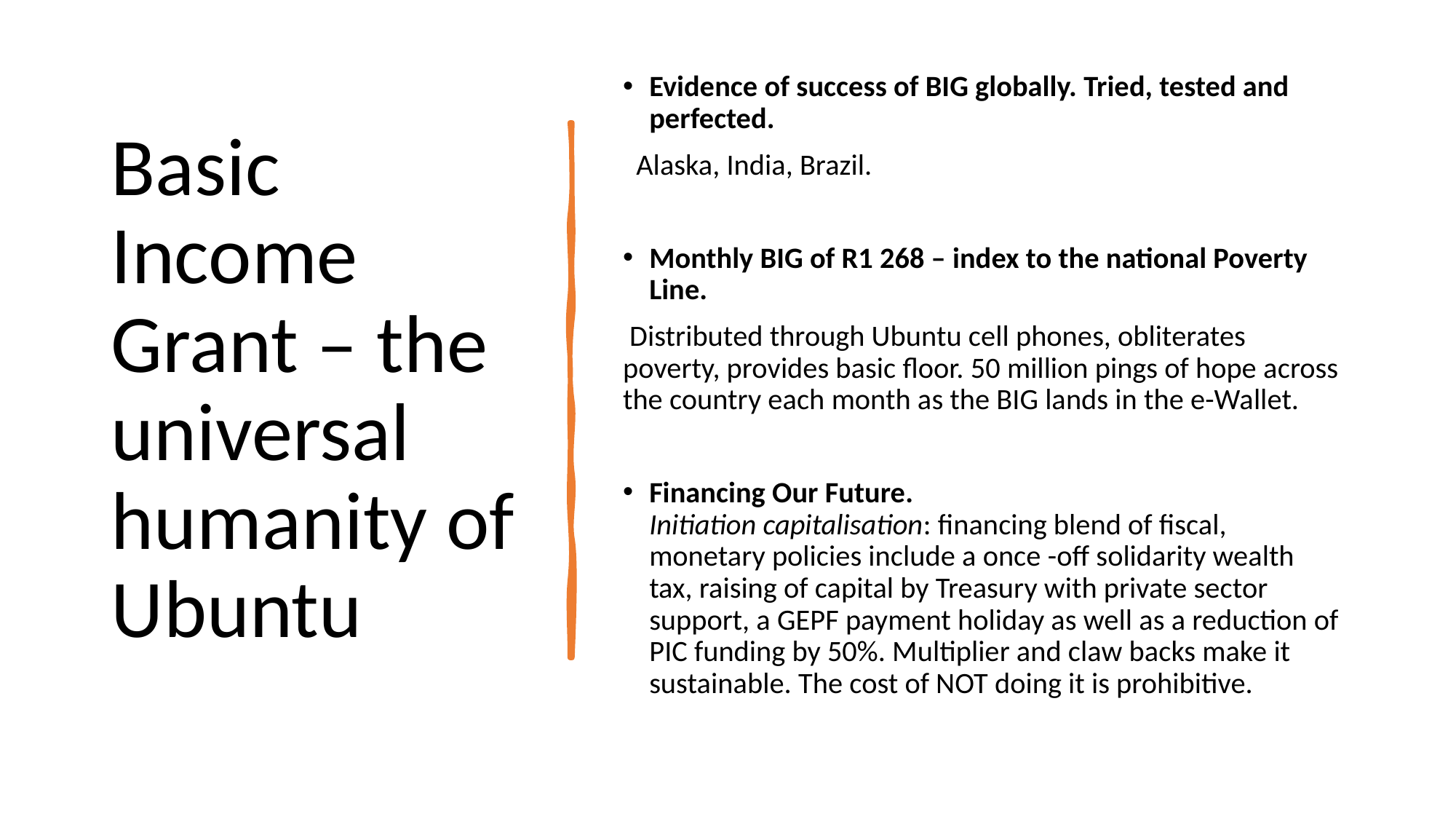

# Basic Income Grant – the universal humanity of Ubuntu
Evidence of success of BIG globally. Tried, tested and perfected.
  Alaska, India, Brazil.

Monthly BIG of R1 268 – index to the national Poverty Line.
 Distributed through Ubuntu cell phones, obliterates poverty, provides basic floor. 50 million pings of hope across the country each month as the BIG lands in the e-Wallet.

Financing Our Future.
Initiation capitalisation: financing blend of fiscal, monetary policies include a once -off solidarity wealth tax, raising of capital by Treasury with private sector support, a GEPF payment holiday as well as a reduction of PIC funding by 50%. Multiplier and claw backs make it sustainable. The cost of NOT doing it is prohibitive.